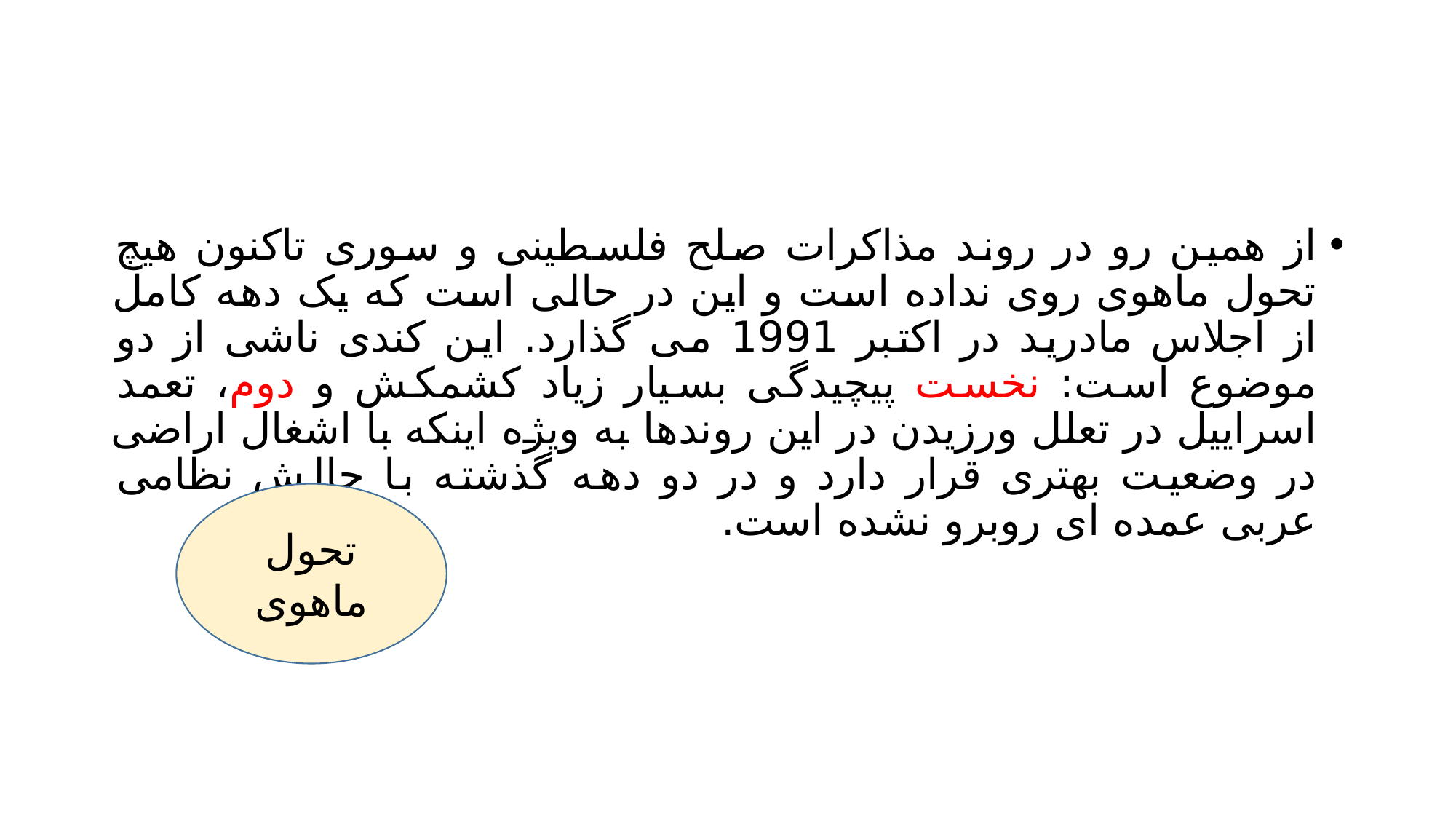

#
از همین رو در روند مذاکرات صلح فلسطینی و سوری تاکنون هیچ تحول ماهوی روی نداده است و این در حالی است که یک دهه کامل از اجلاس مادرید در اکتبر 1991 می گذارد. این کندی ناشی از دو موضوع است: نخست پیچیدگی بسیار زیاد کشمکش و دوم، تعمد اسراییل در تعلل ورزیدن در این روندها به ویژه اینکه با اشغال اراضی در وضعیت بهتری قرار دارد و در دو دهه گذشته با چالش نظامی عربی عمده ای روبرو نشده است.

تحول ماهوی